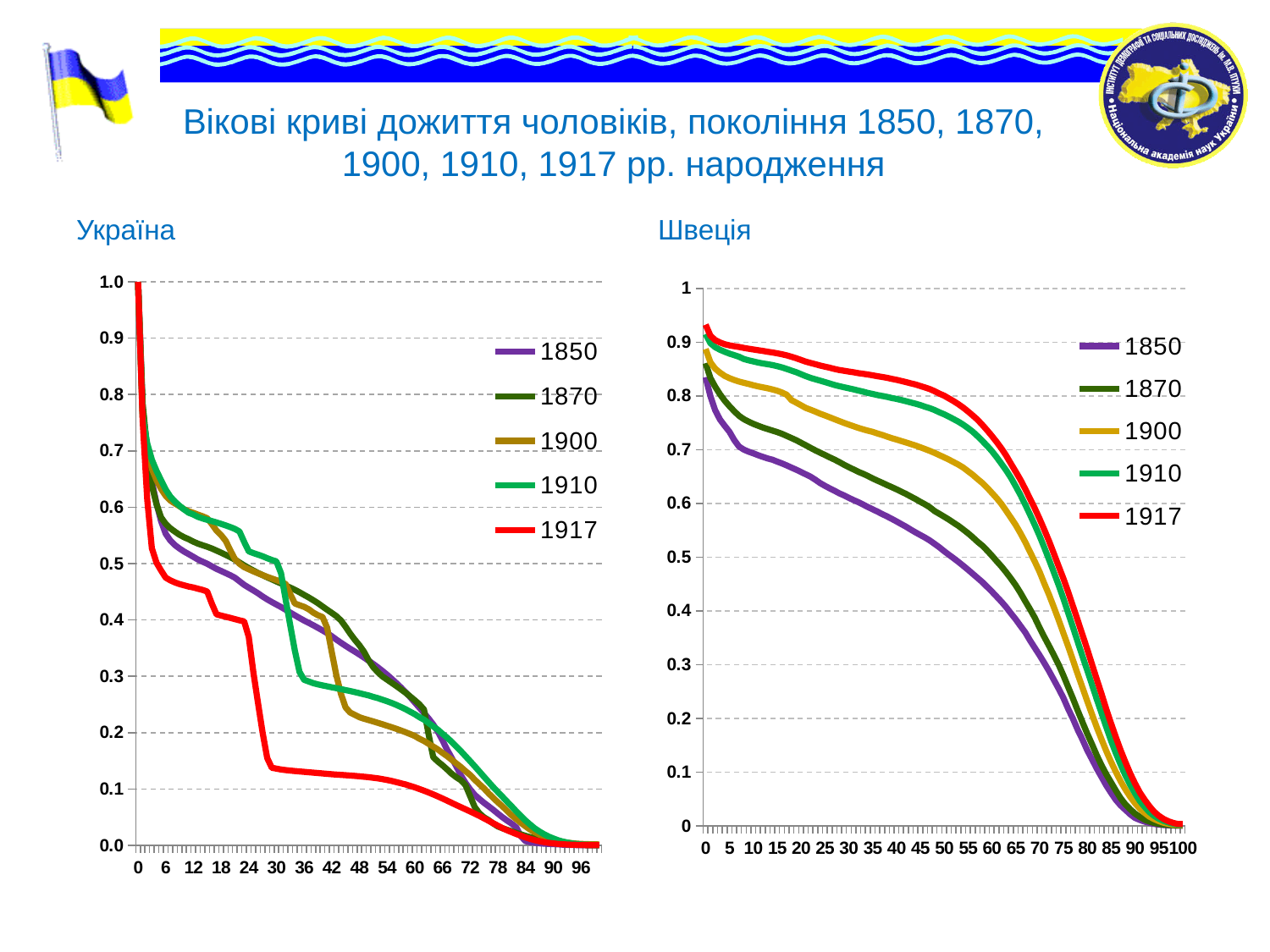

# Вікові криві дожиття чоловіків, покоління 1850, 1870, 1900, 1910, 1917 рр. народження
Україна
Швеція

### Chart

| Category | 1850 | 1870 | 1900 | 1910 | 1917 |
|---|---|---|---|---|---|
| 0.0 | 0.8348 | 0.86097 | 0.88719 | 0.91514 | 0.93257 |
| 1.0 | 0.79952 | 0.83322 | 0.86259 | 0.89809 | 0.91197 |
| 2.0 | 0.77332 | 0.81718 | 0.85076 | 0.89063 | 0.90384 |
| 3.0 | 0.75629 | 0.80319 | 0.84331 | 0.88591 | 0.89947 |
| 4.0 | 0.74437 | 0.79106 | 0.83716 | 0.88209 | 0.89611 |
| 5.0 | 0.73321 | 0.78087 | 0.83292 | 0.87864 | 0.894 |
| 6.0 | 0.71774 | 0.77139 | 0.82948 | 0.87573 | 0.89234 |
| 7.0 | 0.70577 | 0.76294 | 0.82667 | 0.87286 | 0.89097 |
| 8.0 | 0.69998 | 0.7567 | 0.82433 | 0.86854 | 0.88924 |
| 9.0 | 0.69615 | 0.75207 | 0.82217 | 0.86613 | 0.8877 |
| 10.0 | 0.69312 | 0.74801 | 0.81974 | 0.86407 | 0.88633 |
| 11.0 | 0.68961 | 0.74445 | 0.81766 | 0.86195 | 0.88495 |
| 12.0 | 0.68653 | 0.74109 | 0.81585 | 0.86034 | 0.88366 |
| 13.0 | 0.68357 | 0.73817 | 0.81404 | 0.85894 | 0.88206 |
| 14.0 | 0.68119 | 0.73546 | 0.81197 | 0.8573 | 0.88073 |
| 15.0 | 0.67773 | 0.73262 | 0.80949 | 0.85527 | 0.87913 |
| 16.0 | 0.6743 | 0.72939 | 0.80623 | 0.85299 | 0.8774 |
| 17.0 | 0.6706 | 0.72549 | 0.80211 | 0.85009 | 0.87539 |
| 18.0 | 0.66657 | 0.72147 | 0.79203 | 0.84699 | 0.87278 |
| 19.0 | 0.66259 | 0.71745 | 0.78739 | 0.84398 | 0.86999 |
| 20.0 | 0.65836 | 0.71276 | 0.7825 | 0.84027 | 0.86678 |
| 21.0 | 0.65397 | 0.70808 | 0.77759 | 0.83664 | 0.86365 |
| 22.0 | 0.6496 | 0.70329 | 0.77419 | 0.83343 | 0.86126 |
| 23.0 | 0.64389 | 0.69858 | 0.77062 | 0.83084 | 0.85888 |
| 24.0 | 0.63782 | 0.69424 | 0.76687 | 0.82834 | 0.85652 |
| 25.0 | 0.63268 | 0.69004 | 0.76364 | 0.82572 | 0.85431 |
| 26.0 | 0.62793 | 0.68564 | 0.76017 | 0.82305 | 0.85239 |
| 27.0 | 0.62359 | 0.68148 | 0.75665 | 0.82029 | 0.85003 |
| 28.0 | 0.61873 | 0.67698 | 0.7532 | 0.81806 | 0.8481 |
| 29.0 | 0.61484 | 0.67193 | 0.74978 | 0.81603 | 0.84676 |
| 30.0 | 0.61041 | 0.66736 | 0.74654 | 0.81412 | 0.84524 |
| 31.0 | 0.60619 | 0.6632 | 0.74349 | 0.81216 | 0.84392 |
| 32.0 | 0.60231 | 0.6587 | 0.7404 | 0.80986 | 0.84229 |
| 33.0 | 0.59779 | 0.65509 | 0.73771 | 0.80785 | 0.84103 |
| 34.0 | 0.59324 | 0.65103 | 0.73527 | 0.80547 | 0.83973 |
| 35.0 | 0.58899 | 0.64644 | 0.73307 | 0.80357 | 0.83825 |
| 36.0 | 0.5847 | 0.64226 | 0.73002 | 0.80154 | 0.83661 |
| 37.0 | 0.58014 | 0.63833 | 0.72732 | 0.79984 | 0.83523 |
| 38.0 | 0.57583 | 0.63417 | 0.72436 | 0.79822 | 0.83359 |
| 39.0 | 0.57121 | 0.63028 | 0.72131 | 0.79607 | 0.83166 |
| 40.0 | 0.56651 | 0.62621 | 0.71878 | 0.7944 | 0.8299 |
| 41.0 | 0.56149 | 0.62185 | 0.71602 | 0.79227 | 0.8278 |
| 42.0 | 0.55663 | 0.61755 | 0.71325 | 0.79008 | 0.82564 |
| 43.0 | 0.55118 | 0.61272 | 0.71038 | 0.78772 | 0.82331 |
| 44.0 | 0.546 | 0.60805 | 0.70767 | 0.78545 | 0.82113 |
| 45.0 | 0.54114 | 0.60296 | 0.70434 | 0.78284 | 0.81832 |
| 46.0 | 0.53625 | 0.59811 | 0.70102 | 0.77974 | 0.81561 |
| 47.0 | 0.53093 | 0.59272 | 0.69763 | 0.77707 | 0.81258 |
| 48.0 | 0.52466 | 0.58566 | 0.69388 | 0.77364 | 0.80868 |
| 49.0 | 0.51826 | 0.58054 | 0.68978 | 0.7695 | 0.80421 |
| 50.0 | 0.51111 | 0.57522 | 0.68566 | 0.76572 | 0.80034 |
| 51.0 | 0.50434 | 0.56983 | 0.68139 | 0.76135 | 0.79523 |
| 52.0 | 0.4979 | 0.56392 | 0.67679 | 0.75671 | 0.79016 |
| 53.0 | 0.49107 | 0.5581 | 0.67199 | 0.75185 | 0.78438 |
| 54.0 | 0.48389 | 0.55142 | 0.66663 | 0.74636 | 0.77816 |
| 55.0 | 0.47656 | 0.54446 | 0.65987 | 0.74011 | 0.77104 |
| 56.0 | 0.46894 | 0.53694 | 0.65315 | 0.73325 | 0.76349 |
| 57.0 | 0.46121 | 0.52875 | 0.64541 | 0.72514 | 0.75568 |
| 58.0 | 0.4535 | 0.52134 | 0.638 | 0.71618 | 0.74611 |
| 59.0 | 0.4447 | 0.5125 | 0.62938 | 0.70721 | 0.7362 |
| 60.0 | 0.43583 | 0.50278 | 0.61958 | 0.69731 | 0.72549 |
| 61.0 | 0.42656 | 0.4927 | 0.60993 | 0.68608 | 0.71436 |
| 62.0 | 0.41702 | 0.48268 | 0.59892 | 0.67391 | 0.70221 |
| 63.0 | 0.40688 | 0.47181 | 0.5863 | 0.66147 | 0.68892 |
| 64.0 | 0.39528 | 0.46011 | 0.57315 | 0.64786 | 0.67387 |
| 65.0 | 0.38427 | 0.44759 | 0.55977 | 0.6319 | 0.65901 |
| 66.0 | 0.37199 | 0.43352 | 0.54456 | 0.61564 | 0.64396 |
| 67.0 | 0.35988 | 0.41789 | 0.5279 | 0.59774 | 0.62666 |
| 68.0 | 0.34496 | 0.40302 | 0.50985 | 0.57904 | 0.60876 |
| 69.0 | 0.33109 | 0.38726 | 0.49167 | 0.55969 | 0.59069 |
| 70.0 | 0.31737 | 0.3687 | 0.47274 | 0.53957 | 0.57141 |
| 71.0 | 0.30292 | 0.35134 | 0.4507 | 0.51786 | 0.55092 |
| 72.0 | 0.28777 | 0.33458 | 0.42959 | 0.49509 | 0.52956 |
| 73.0 | 0.27155 | 0.31754 | 0.40675 | 0.47173 | 0.5067 |
| 74.0 | 0.25512 | 0.29982 | 0.38306 | 0.44785 | 0.48294 |
| 75.0 | 0.23796 | 0.27973 | 0.3584 | 0.42278 | 0.4601 |
| 76.0 | 0.21748 | 0.25807 | 0.33372 | 0.3959 | 0.435 |
| 77.0 | 0.1991 | 0.23689 | 0.30823 | 0.36945 | 0.40871 |
| 78.0 | 0.17869 | 0.21443 | 0.28224 | 0.34242 | 0.38226 |
| 79.0 | 0.16034 | 0.19272 | 0.25705 | 0.31521 | 0.35514 |
| 80.0 | 0.14054 | 0.17152 | 0.23197 | 0.28923 | 0.32846 |
| 81.0 | 0.12352 | 0.15152 | 0.20725 | 0.26235 | 0.30015 |
| 82.0 | 0.10632 | 0.13107 | 0.18317 | 0.23539 | 0.27246 |
| 83.0 | 0.09047 | 0.11239 | 0.16054 | 0.20939 | 0.24506 |
| 84.0 | 0.07493 | 0.09559 | 0.13875 | 0.18338 | 0.21666 |
| 85.0 | 0.0611 | 0.08064 | 0.11875 | 0.15818 | 0.19028 |
| 86.0 | 0.0481 | 0.06538 | 0.10022 | 0.13496 | 0.1647 |
| 87.0 | 0.03791 | 0.05128 | 0.08276 | 0.11372 | 0.14047 |
| 88.0 | 0.0296 | 0.03987 | 0.06753 | 0.09366 | 0.11832 |
| 89.0 | 0.02145 | 0.03081 | 0.05398 | 0.07601 | 0.09739 |
| 90.0 | 0.01469 | 0.02274 | 0.04199 | 0.06058 | 0.07881 |
| 91.0 | 0.0109 | 0.01682 | 0.03193 | 0.04648 | 0.06229 |
| 92.0 | 0.00773 | 0.01152 | 0.02414 | 0.03548 | 0.04882 |
| 93.0 | 0.00549 | 0.00794 | 0.01718 | 0.02571 | 0.03665 |
| 94.0 | 0.00344 | 0.00521 | 0.01249 | 0.01851 | 0.02632 |
| 95.0 | 0.0022 | 0.00347 | 0.00869 | 0.01328 | 0.01852 |
| 96.0 | 0.00139 | 0.00216 | 0.00561 | 0.00919 | 0.01272 |
| 97.0 | 0.00076 | 0.00156 | 0.00358 | 0.00619 | 0.00843 |
| 98.0 | 0.0004 | 0.00087 | 0.00231 | 0.00388 | 0.00536 |
| 99.0 | 0.00022 | 0.00051 | 0.0014 | 0.00229 | 0.00327 |
| 100.0 | 0.00022 | 0.00051 | 0.0014 | 0.00229 | 0.00327 |

### Chart

| Category | 1850 | 1870 | 1900 | 1910 | 1917 |
|---|---|---|---|---|---|
| 0.0 | 1.0 | 1.0 | 1.0 | 1.0 | 1.0 |
| 1.0 | 0.776805925142508 | 0.784278177367089 | 0.760787239691033 | 0.761873123742216 | 0.754257859896367 |
| 2.0 | 0.701757808380911 | 0.699606700598448 | 0.702643633048712 | 0.712985115603592 | 0.613540106079374 |
| 3.0 | 0.645665093758199 | 0.63875337518234 | 0.668409756294299 | 0.684450131872933 | 0.527274194228352 |
| 4.0 | 0.606853012894713 | 0.605296297294002 | 0.648180962625341 | 0.664567310556318 | 0.501615191715918 |
| 5.0 | 0.575224797951807 | 0.581941505750023 | 0.632520881882468 | 0.647895908549399 | 0.487663753103574 |
| 6.0 | 0.55286594325028 | 0.570469754451162 | 0.620353221268284 | 0.631488354803072 | 0.475111659511546 |
| 7.0 | 0.541076721268577 | 0.562676612661177 | 0.611999176749444 | 0.618931165793538 | 0.470321405213805 |
| 8.0 | 0.532845209526878 | 0.556644153733609 | 0.606628676144813 | 0.609946598277065 | 0.466582609388472 |
| 9.0 | 0.52665773662129 | 0.551189938321654 | 0.601700636735307 | 0.602600494893452 | 0.463636815308108 |
| 10.0 | 0.521310402913812 | 0.546691087810172 | 0.596457645799859 | 0.595939716502772 | 0.461405807156989 |
| 11.0 | 0.516761082226869 | 0.543219702867413 | 0.592843192648988 | 0.590209981600302 | 0.459184666377002 |
| 12.0 | 0.511967218693121 | 0.538952263963979 | 0.589978206388276 | 0.587087076371889 | 0.457605023362108 |
| 13.0 | 0.5071454394097 | 0.535341137957171 | 0.58691417253358 | 0.582908169988286 | 0.455438977087237 |
| 14.0 | 0.50338047351346 | 0.532566625503998 | 0.584011766140654 | 0.58011402511262 | 0.453334034325441 |
| 15.0 | 0.499756908064542 | 0.529848130574916 | 0.580554794772729 | 0.577701010718872 | 0.450425025052005 |
| 16.0 | 0.495102001290019 | 0.526743396972643 | 0.570144428788487 | 0.575422785396258 | 0.428852077008445 |
| 17.0 | 0.490680897087655 | 0.523186583562965 | 0.558705383705049 | 0.57308277274504 | 0.410019011495487 |
| 18.0 | 0.486976779799714 | 0.519428122553124 | 0.550739071268227 | 0.57051659424033 | 0.407670288221561 |
| 19.0 | 0.48315575580314 | 0.515529802977153 | 0.540375789555174 | 0.567744333929362 | 0.405688270738856 |
| 20.0 | 0.479351959298582 | 0.511416178692144 | 0.523599125648749 | 0.564788472377273 | 0.403581943557386 |
| 21.0 | 0.474990901315378 | 0.507031488155775 | 0.50804416518772 | 0.561540711315281 | 0.401352987429217 |
| 22.0 | 0.468713593000228 | 0.502011937818692 | 0.499682291352619 | 0.556972353215223 | 0.399292043446035 |
| 23.0 | 0.462353022505152 | 0.496817884662674 | 0.493833185122312 | 0.538542087565689 | 0.397276351968641 |
| 24.0 | 0.457326708016498 | 0.492183738246187 | 0.489937191369294 | 0.521825927015243 | 0.369868036263837 |
| 25.0 | 0.452471490010069 | 0.487648945081917 | 0.486263694667177 | 0.51860115688072 | 0.307419052473323 |
| 26.0 | 0.447300453506933 | 0.483420137866702 | 0.482885652178104 | 0.515920317242947 | 0.253195473648324 |
| 27.0 | 0.441579095165132 | 0.479541260424531 | 0.479574155139309 | 0.513006967651509 | 0.200013617700702 |
| 28.0 | 0.436394793961528 | 0.475739245207514 | 0.476488209423786 | 0.509559835795642 | 0.154960682313189 |
| 29.0 | 0.431750750653254 | 0.47202302617925 | 0.473564798487604 | 0.506503386639794 | 0.137677174788447 |
| 30.0 | 0.427277333869 | 0.468343487329083 | 0.470698701175659 | 0.503859405590966 | 0.13609211955511 |
| 31.0 | 0.422880557541518 | 0.464667718301317 | 0.467737273264674 | 0.482863059465427 | 0.134547940745154 |
| 32.0 | 0.418066587123563 | 0.461050176372258 | 0.463771904318036 | 0.436076173641065 | 0.133484394073297 |
| 33.0 | 0.41301431590651 | 0.457407627153276 | 0.445748815053017 | 0.390310553891192 | 0.132623405185208 |
| 34.0 | 0.408224109656282 | 0.45350953441182 | 0.429124286902847 | 0.345511484372318 | 0.13185056584698 |
| 35.0 | 0.403443609407931 | 0.449061273593543 | 0.426027608868167 | 0.307729569653072 | 0.131128269571752 |
| 36.0 | 0.398887952450978 | 0.444433855316346 | 0.423229825225932 | 0.293736320644261 | 0.130397809904055 |
| 37.0 | 0.394699902227154 | 0.439838280793868 | 0.418966370106815 | 0.290716545285906 | 0.12968948651106 |
| 38.0 | 0.390478958693251 | 0.434922780089567 | 0.412945951957301 | 0.287696646154944 | 0.128998708051516 |
| 39.0 | 0.385981369870456 | 0.429676899007279 | 0.408306098258478 | 0.28561414349142 | 0.128304449089206 |
| 40.0 | 0.381358173254587 | 0.423850797646844 | 0.405090768029639 | 0.283803146883547 | 0.127552911073673 |
| 41.0 | 0.37658910538438 | 0.41806431510998 | 0.386162811896601 | 0.282106522424154 | 0.126812015270933 |
| 42.0 | 0.371030967426807 | 0.412467980636844 | 0.343137874791337 | 0.280470202875658 | 0.126104407841471 |
| 43.0 | 0.365013679762102 | 0.40661810540271 | 0.30140183609802 | 0.278807117295984 | 0.125532127484728 |
| 44.0 | 0.359441022124499 | 0.398893276462258 | 0.268553041463783 | 0.277126225174135 | 0.125022509147769 |
| 45.0 | 0.354082895669091 | 0.387917390902427 | 0.244806138581979 | 0.2754763257639 | 0.124462908675096 |
| 46.0 | 0.348811590978759 | 0.375884303091024 | 0.235677658451343 | 0.273763720958988 | 0.123828795610264 |
| 47.0 | 0.343802365635017 | 0.364869821733649 | 0.23146360963464 | 0.271921969215236 | 0.123191512036151 |
| 48.0 | 0.338648738522705 | 0.35503313078056 | 0.227300618889499 | 0.269993501739411 | 0.122506337387062 |
| 49.0 | 0.333240008732192 | 0.34352090973465 | 0.224673150165367 | 0.267901172266826 | 0.121701773165532 |
| 50.0 | 0.327582634501032 | 0.328340054201169 | 0.222287714771987 | 0.265944009091055 | 0.120890658892127 |
| 51.0 | 0.321833504604589 | 0.316114249936862 | 0.219900025630866 | 0.263432586602549 | 0.119867731881451 |
| 52.0 | 0.315806468884019 | 0.307242271058179 | 0.217430396885812 | 0.261198597677988 | 0.118895712879026 |
| 53.0 | 0.309457667526404 | 0.299670765679032 | 0.2148304111882 | 0.258376587541446 | 0.117438002264187 |
| 54.0 | 0.30273491060627 | 0.294007358737496 | 0.212174449482108 | 0.255628886157105 | 0.115918736493672 |
| 55.0 | 0.295418183769909 | 0.288455801055287 | 0.209515438833758 | 0.252631434644941 | 0.114293717373809 |
| 56.0 | 0.288009622357368 | 0.282752222761497 | 0.206827010019176 | 0.249180379172877 | 0.112199505418687 |
| 57.0 | 0.280163807458142 | 0.276885234952237 | 0.203830069512101 | 0.2454883752615 | 0.11011927162411 |
| 58.0 | 0.271740102317616 | 0.270732204779059 | 0.200739755015445 | 0.241603794041705 | 0.10804760800373 |
| 59.0 | 0.262967989287372 | 0.264247432075526 | 0.197437660939447 | 0.237036434051511 | 0.105458241814411 |
| 60.0 | 0.253644762785886 | 0.257508450809097 | 0.194023299350037 | 0.23270487563724 | 0.1029469565285 |
| 61.0 | 0.244225365449796 | 0.250292942173033 | 0.189232685901784 | 0.227509641716246 | 0.099981241740614 |
| 62.0 | 0.234848748945428 | 0.240986571437233 | 0.185182527442591 | 0.222967765692881 | 0.0969993936426148 |
| 63.0 | 0.225061496201286 | 0.197019737458932 | 0.18011835200122 | 0.217028050578629 | 0.0937595578428592 |
| 64.0 | 0.214435243556633 | 0.156578689751619 | 0.175288298533168 | 0.211015192460668 | 0.090397738797671 |
| 65.0 | 0.201990069444569 | 0.148779886400187 | 0.170180432636272 | 0.205215565215489 | 0.0868691939994061 |
| 66.0 | 0.186487224695485 | 0.142145292334137 | 0.164081826848444 | 0.19797302144291 | 0.083154054059754 |
| 67.0 | 0.16991328689917 | 0.134814766574457 | 0.158337300566168 | 0.191100422270833 | 0.0792850648941609 |
| 68.0 | 0.155289230218599 | 0.12715201043211 | 0.151961091304412 | 0.183681721001813 | 0.0753853062639033 |
| 69.0 | 0.140441963976723 | 0.120865374686394 | 0.145363819172022 | 0.175443624537572 | 0.0715475423678516 |
| 70.0 | 0.124147100223275 | 0.11553553029079 | 0.138933910398258 | 0.167116975566732 | 0.0677283022465884 |
| 71.0 | 0.110970127961408 | 0.106881894705345 | 0.131655882907461 | 0.158241373995368 | 0.0639497278071358 |
| 72.0 | 0.0994736072392645 | 0.0874435761185332 | 0.12502274999064 | 0.149498236450915 | 0.0601619152874869 |
| 73.0 | 0.0896092601074619 | 0.068096075475598 | 0.116515698665223 | 0.140410191341269 | 0.0562522572058621 |
| 74.0 | 0.082320878723535 | 0.0568574374703232 | 0.108619082190835 | 0.131132396070308 | 0.052265168041359 |
| 75.0 | 0.0755241263991343 | 0.0497481684173928 | 0.101147996725884 | 0.12175964720626 | 0.0479406140889978 |
| 76.0 | 0.06938812167407 | 0.0448291709679706 | 0.0923985148717102 | 0.112534849286546 | 0.0436810507473303 |
| 77.0 | 0.0631808352939731 | 0.0388508340833185 | 0.0844058153238172 | 0.103473146956038 | 0.0392474110081153 |
| 78.0 | 0.0563936689325492 | 0.0335503744697791 | 0.076512826510225 | 0.0947490668131299 | 0.0349291710089826 |
| 79.0 | 0.0499023135554683 | 0.0303988251226855 | 0.069285759428336 | 0.0863251333853971 | 0.030677158103992 |
| 80.0 | 0.0440412309761063 | 0.0276210241218597 | 0.061350582418857 | 0.0777220719393038 | 0.0268633685427869 |
| 81.0 | 0.0385659441913946 | 0.0248904627841901 | 0.053458675159922 | 0.0693284316255257 | 0.0234771970241678 |
| 82.0 | 0.0320756604637609 | 0.0221435178524038 | 0.046506308070558 | 0.0603743688332181 | 0.0200487529949478 |
| 83.0 | 0.0163269862565681 | 0.0194520159659713 | 0.0399807395440819 | 0.0523082132858937 | 0.0171754022717694 |
| 84.0 | 0.00746383669501036 | 0.0168629423870215 | 0.03374861481096 | 0.0441456489593586 | 0.0140781239308153 |
| 85.0 | 0.00572506072571629 | 0.0145463698657575 | 0.027949962873522 | 0.0368989313160429 | 0.0114910163653104 |
| 86.0 | 0.00453554273916761 | 0.0125130726076063 | 0.0231021689937234 | 0.0302380850022925 | 0.00930880989037092 |
| 87.0 | 0.00359756375638308 | 0.010559330911645 | 0.0190015558405076 | 0.0247352817467994 | 0.00734409207705255 |
| 88.0 | 0.00292657701750733 | 0.00887603573933086 | 0.0156289696481885 | 0.0199004113670168 | 0.00575997905920581 |
| 89.0 | 0.00247303492112006 | 0.00734744414123799 | 0.0128687761802589 | 0.0156822392036523 | 0.00447685202572924 |
| 90.0 | 0.00217549580966712 | 0.0059606828264434 | 0.0103976084355717 | 0.0123905603221914 | 0.00339327334741311 |
| 91.0 | 0.00180993368160761 | 0.00450607240725003 | 0.00822402759834745 | 0.00920489402696965 | 0.00261539400122288 |
| 92.0 | 0.0012124703280016 | 0.00355922032065657 | 0.00629655480864545 | 0.00683403845467068 | 0.00197237084805862 |
| 93.0 | 0.000771516214781564 | 0.00251611678929752 | 0.00487625520305362 | 0.00502688479625031 | 0.00147358439288659 |
| 94.0 | 0.000589783364719275 | 0.00178439004752273 | 0.00383217055596835 | 0.00353607530442606 | 0.00112030960624217 |
| 95.0 | 0.000508531266312848 | 0.00122614017564638 | 0.00309747907093694 | 0.00246392487731428 | 0.000858241773178946 |
| 96.0 | 0.000435101724507596 | 0.000811561968080857 | 0.00250595197126468 | 0.00166582217642163 | 0.000681558157032111 |
| 97.0 | 0.000314890995160636 | 0.000528329403046037 | 0.00215520518155171 | 0.00106668900227878 | 0.000484696585549129 |
| 98.0 | 0.000233044550095774 | 0.000371188281914119 | 0.00190174814423241 | 0.000702694002975563 | 0.00033843935641549 |
| 99.0 | 0.000187761156297438 | 0.000231213679797449 | 0.00171184776593891 | 0.000466444842374203 | 0.000231786822346804 |
| 100.0 | 0.000160721669906012 | 0.000111128370407721 | 0.00159481843893688 | 0.000345979442693467 | 0.000155531476664687 |